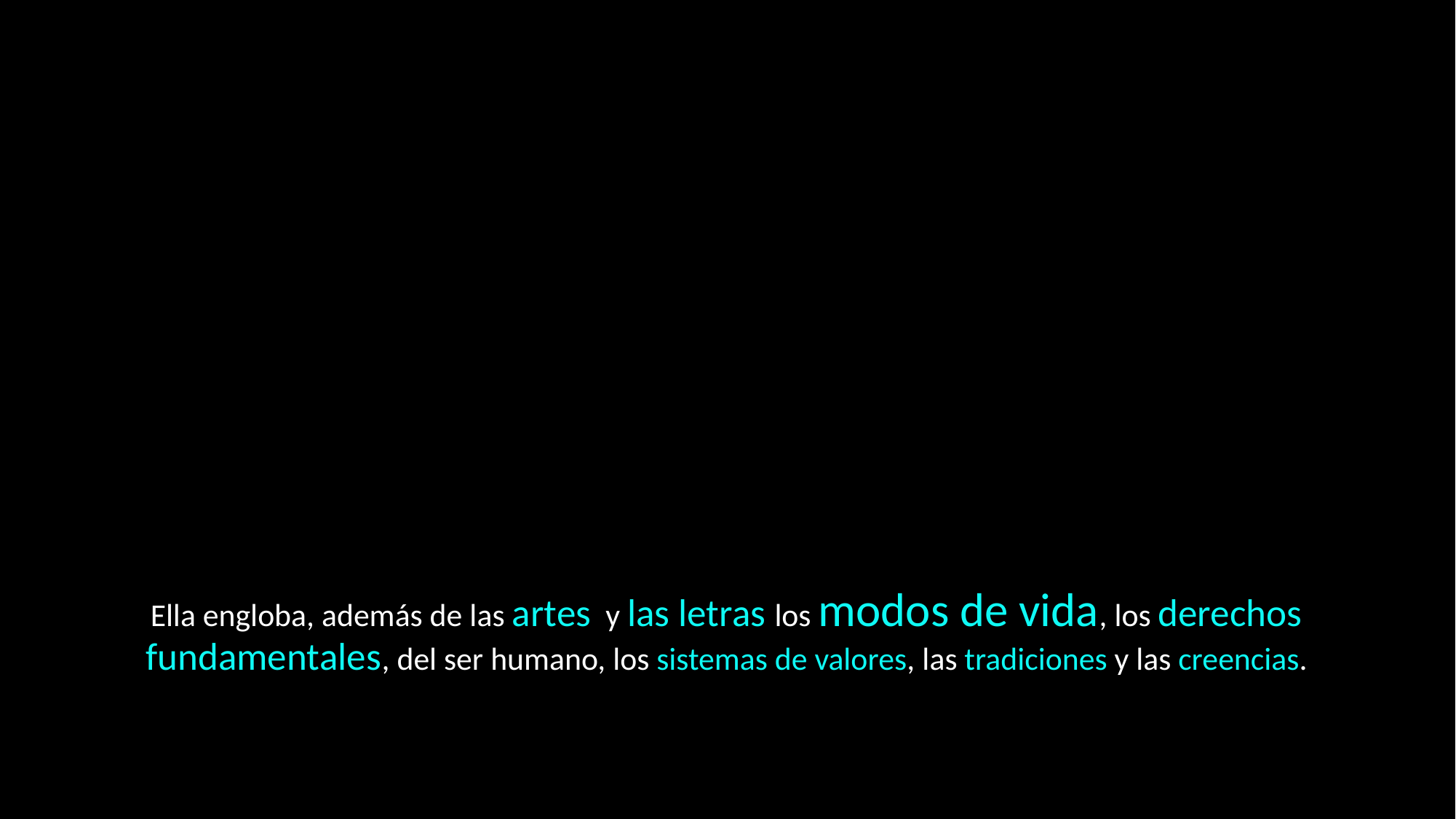

# L Ella engloba, además de las artes  y las letras los modos de vida, los derechos fundamentales, del ser humano, los sistemas de valores, las tradiciones y las creencias.